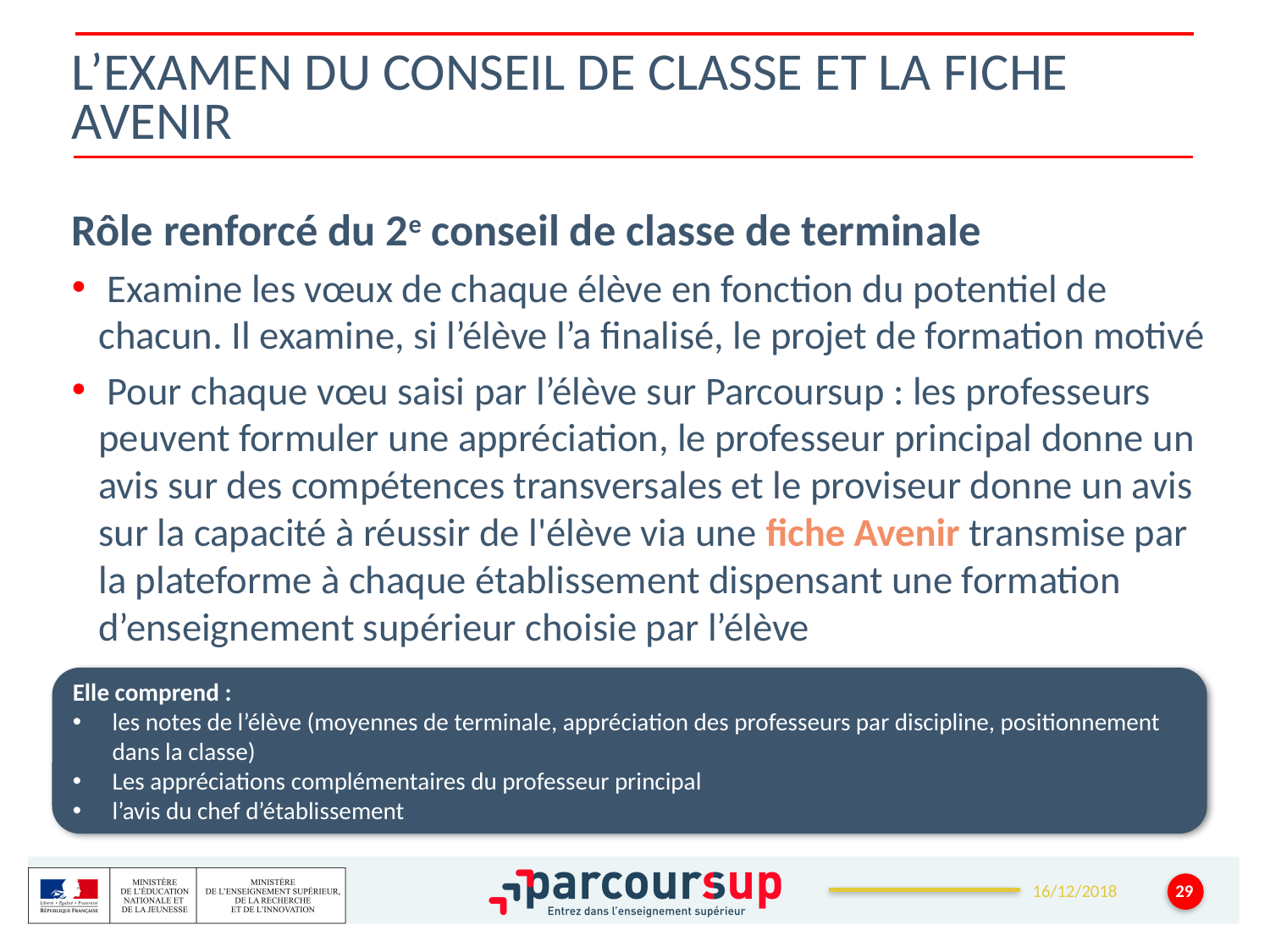

# L’examen du conseil de classe et la fiche avenir
Rôle renforcé du 2e conseil de classe de terminale
 Examine les vœux de chaque élève en fonction du potentiel de chacun. Il examine, si l’élève l’a finalisé, le projet de formation motivé
 Pour chaque vœu saisi par l’élève sur Parcoursup : les professeurs peuvent formuler une appréciation, le professeur principal donne un avis sur des compétences transversales et le proviseur donne un avis sur la capacité à réussir de l'élève via une fiche Avenir transmise par la plateforme à chaque établissement dispensant une formation d’enseignement supérieur choisie par l’élève
La fiche Avenir associée à chaque vœu est consultable par les élèves et leurs familles sur parcoursup.fr à partir du 15 mai

Elle comprend :
les notes de l’élève (moyennes de terminale, appréciation des professeurs par discipline, positionnement dans la classe)
Les appréciations complémentaires du professeur principal
l’avis du chef d’établissement
29